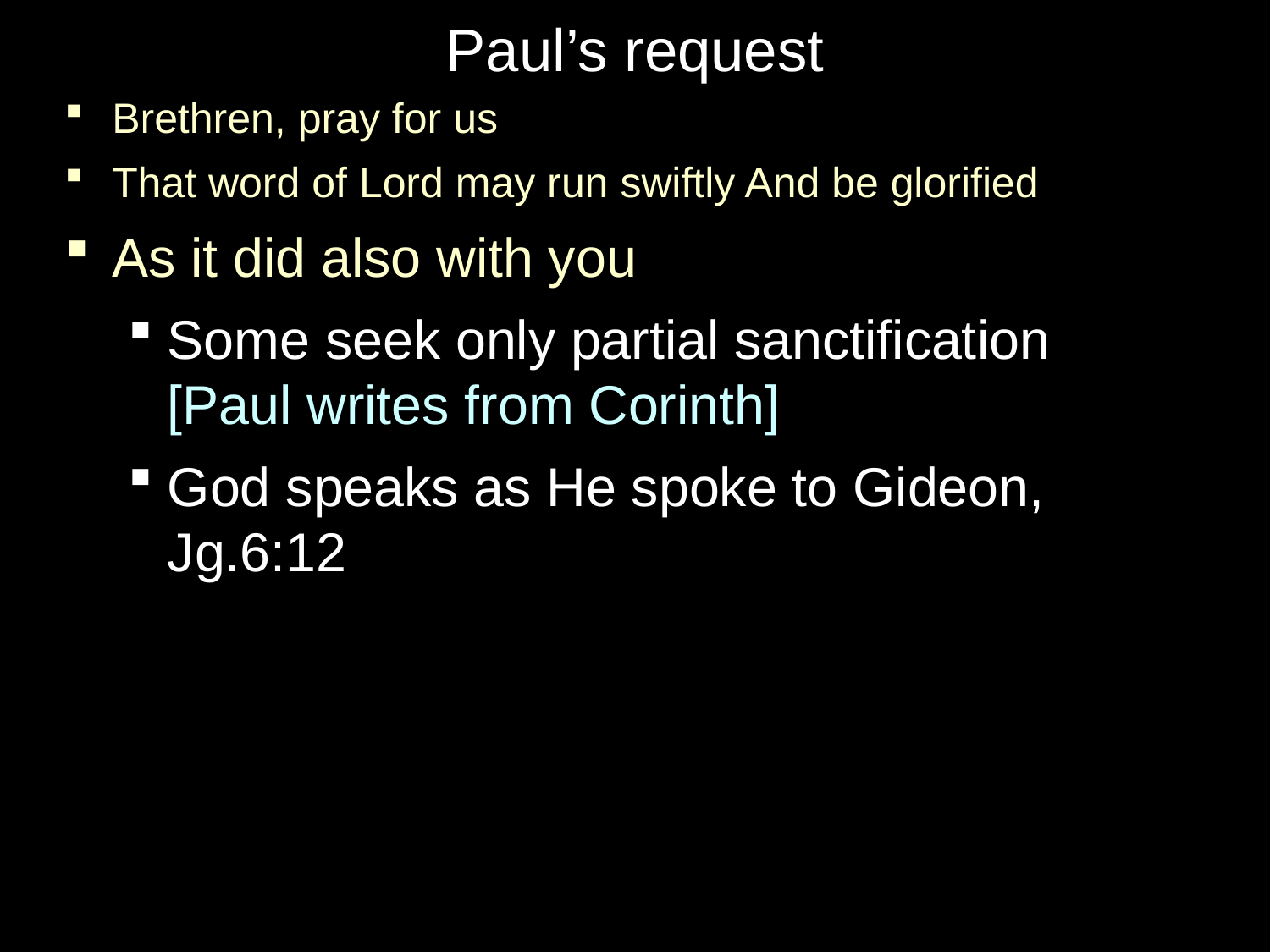

# Paul’s request
Brethren, pray for us
That word of Lord may run swiftly And be glorified
As it did also with you
Some seek only partial sanctification
[Paul writes from Corinth]
God speaks as He spoke to Gideon, Jg.6:12